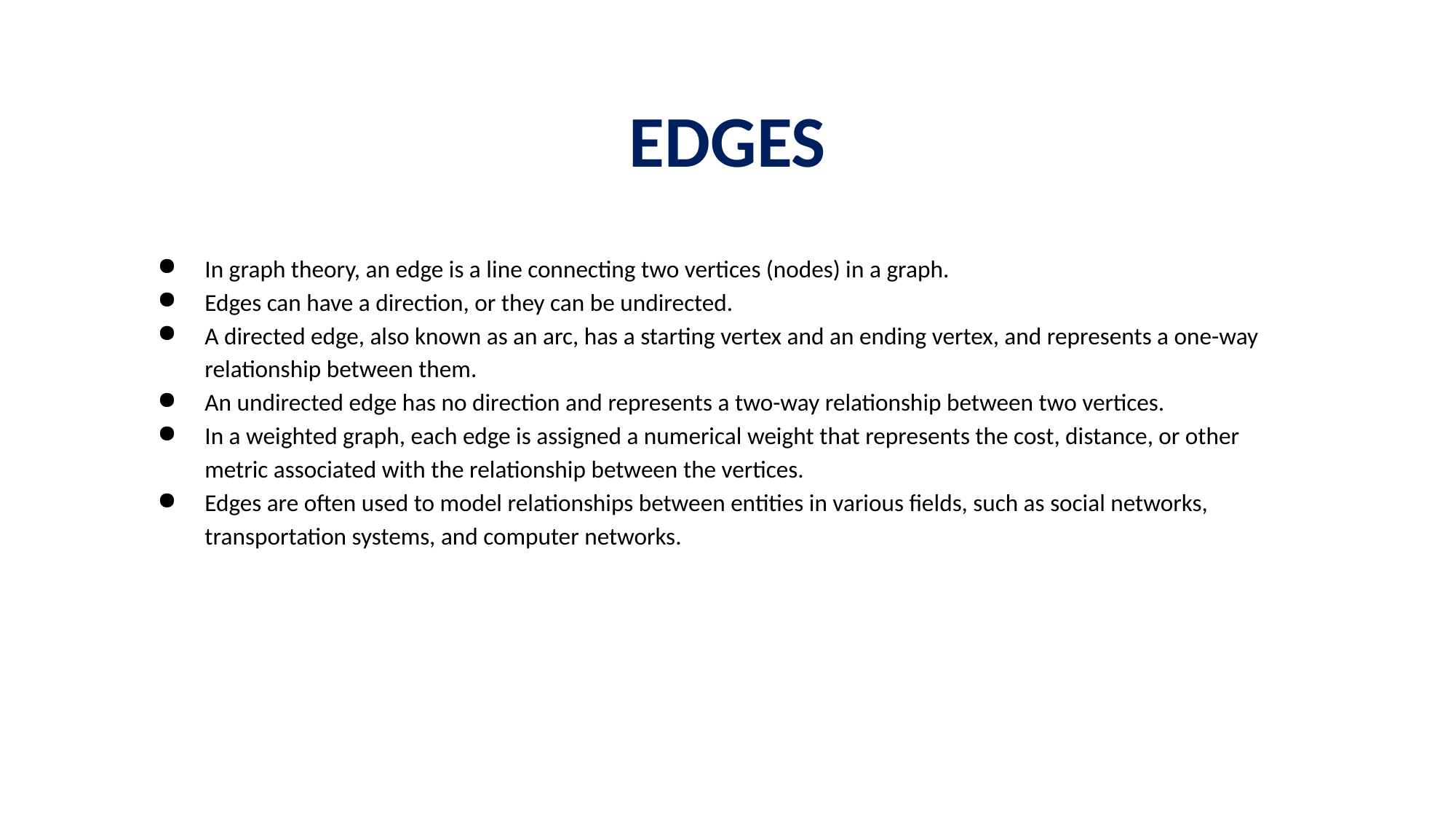

# EDGES

In graph theory, an edge is a line connecting two vertices (nodes) in a graph.
Edges can have a direction, or they can be undirected.
A directed edge, also known as an arc, has a starting vertex and an ending vertex, and represents a one-way relationship between them.
An undirected edge has no direction and represents a two-way relationship between two vertices.
In a weighted graph, each edge is assigned a numerical weight that represents the cost, distance, or other metric associated with the relationship between the vertices.
Edges are often used to model relationships between entities in various fields, such as social networks, transportation systems, and computer networks.